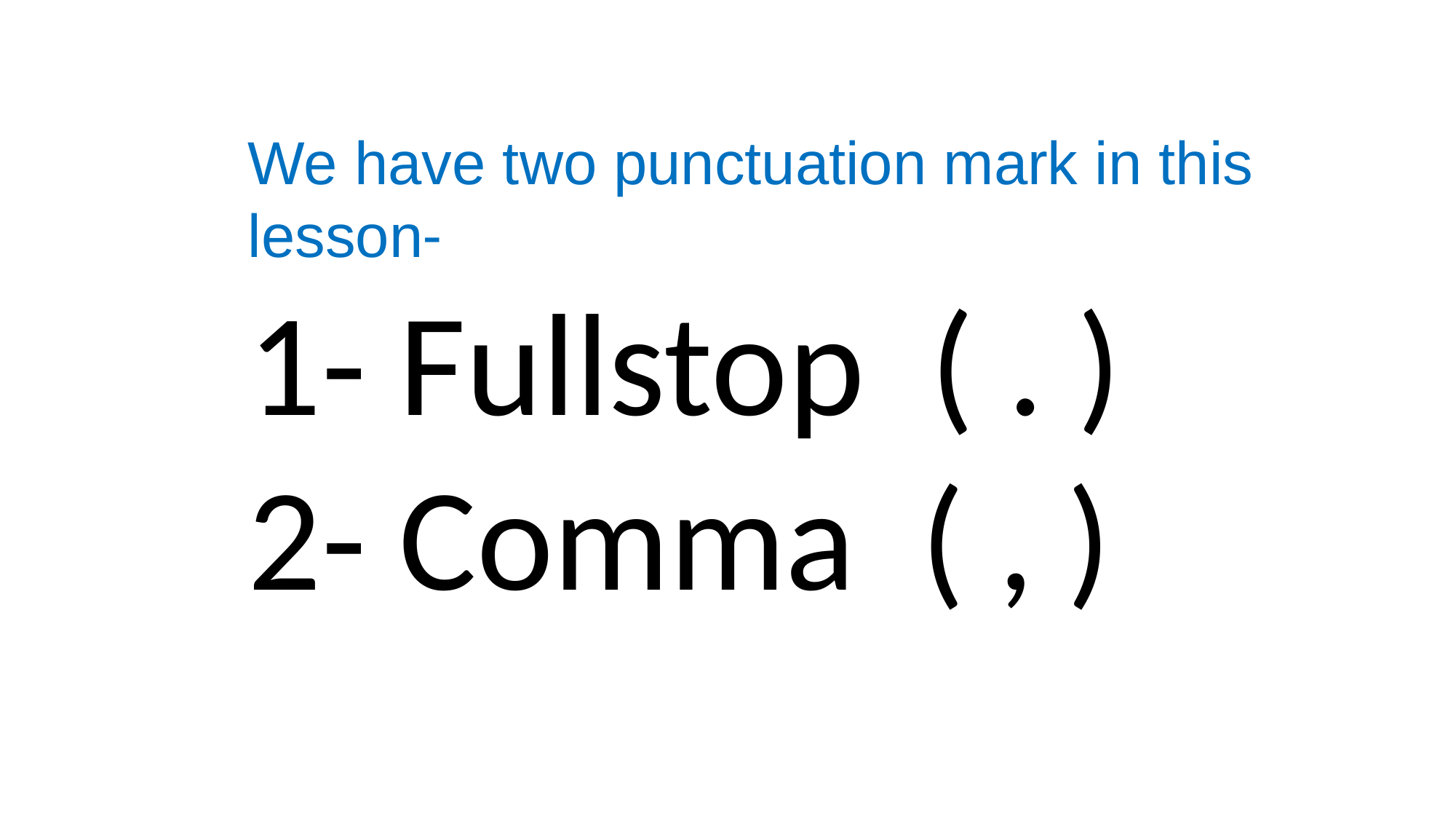

We have two punctuation mark in this lesson-
1- Fullstop  ( . )
2- Comma  ( , )